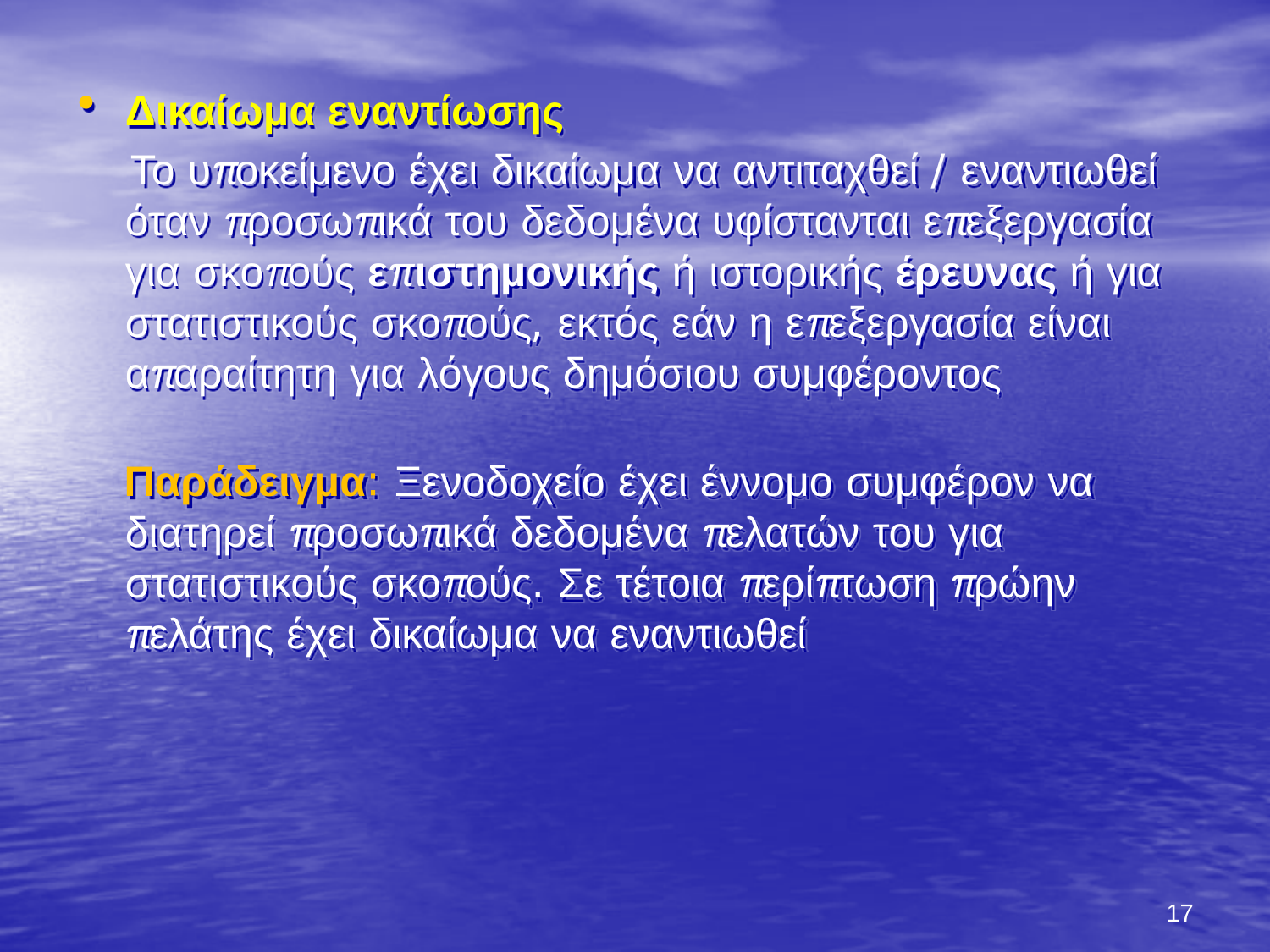

Δικαίωμα εναντίωσης
    Το υποκείμενο έχει δικαίωμα να αντιταχθεί / εναντιωθεί όταν προσωπικά του δεδομένα υφίστανται επεξεργασία για σκοπούς επιστημονικής ή ιστορικής έρευνας ή για στατιστικούς σκοπούς, εκτός εάν η επεξεργασία είναι απαραίτητη για λόγους δημόσιου συμφέροντος

     Παράδειγμα: Ξενοδοχείο έχει έννομο συμφέρον να διατηρεί προσωπικά δεδομένα πελατών του για στατιστικούς σκοπούς. Σε τέτοια περίπτωση πρώην  πελάτης έχει δικαίωμα να εναντιωθεί

17